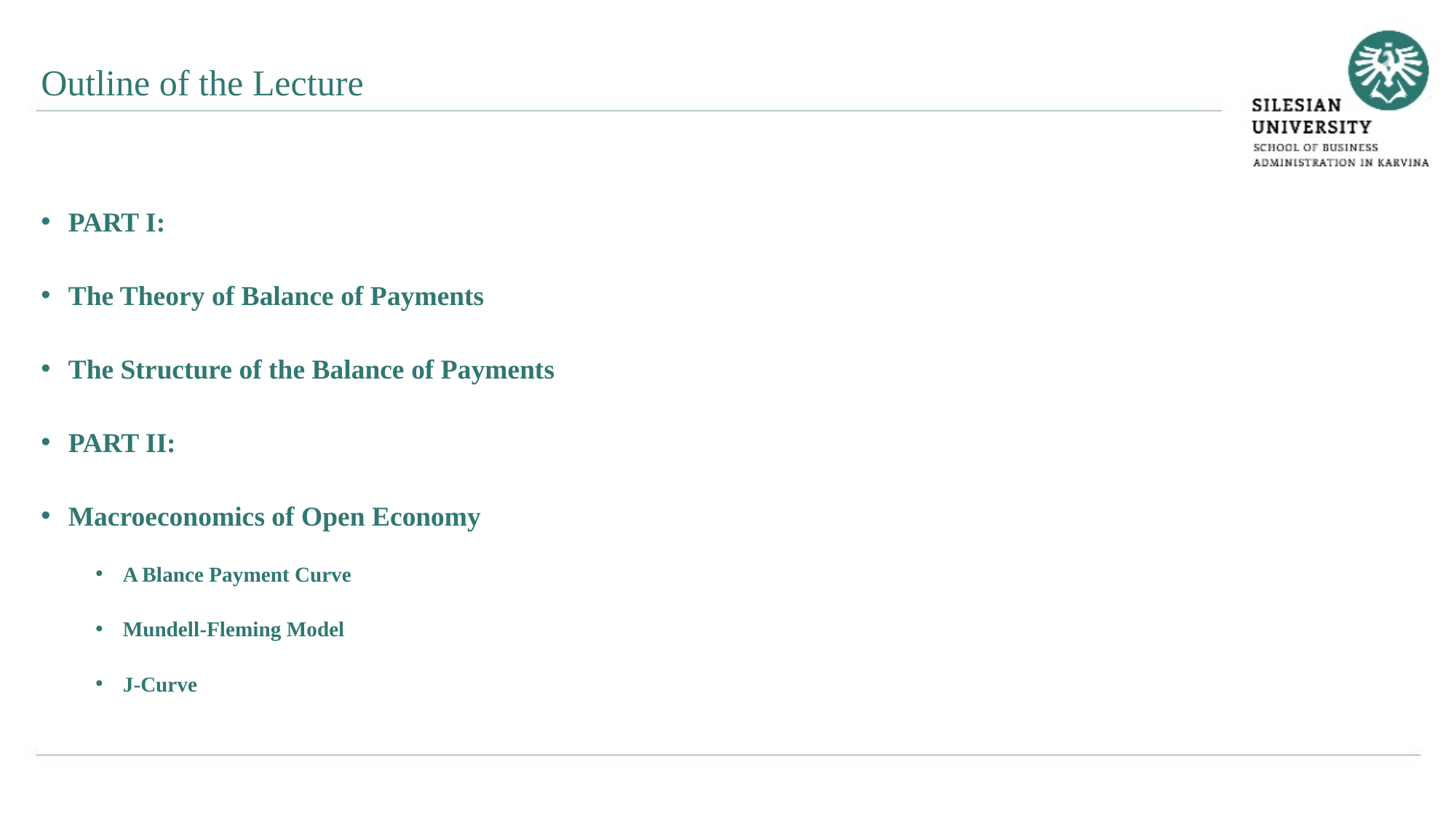

Outline of the Lecture
PART I:
The Theory of Balance of Payments
The Structure of the Balance of Payments
PART II:
Macroeconomics of Open Economy
A Blance Payment Curve
Mundell-Fleming Model
J-Curve